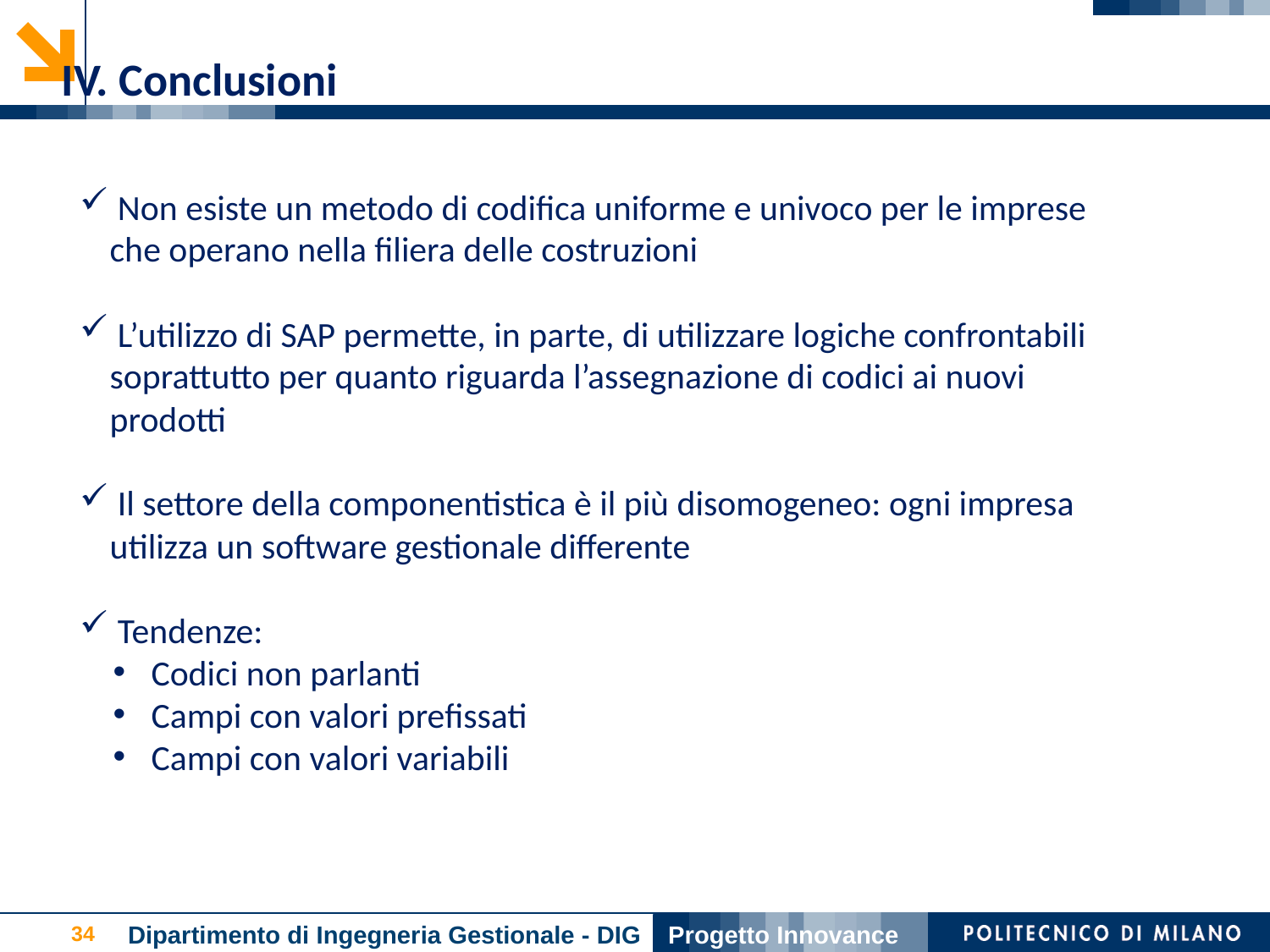

IV. Conclusioni
 Non esiste un metodo di codifica uniforme e univoco per le imprese che operano nella filiera delle costruzioni

 L’utilizzo di SAP permette, in parte, di utilizzare logiche confrontabili soprattutto per quanto riguarda l’assegnazione di codici ai nuovi prodotti

 Il settore della componentistica è il più disomogeneo: ogni impresa utilizza un software gestionale differente

 Tendenze:
 Codici non parlanti
 Campi con valori prefissati
 Campi con valori variabili

Dipartimento di Ingegneria Gestionale - DIG
Progetto Innovance
34